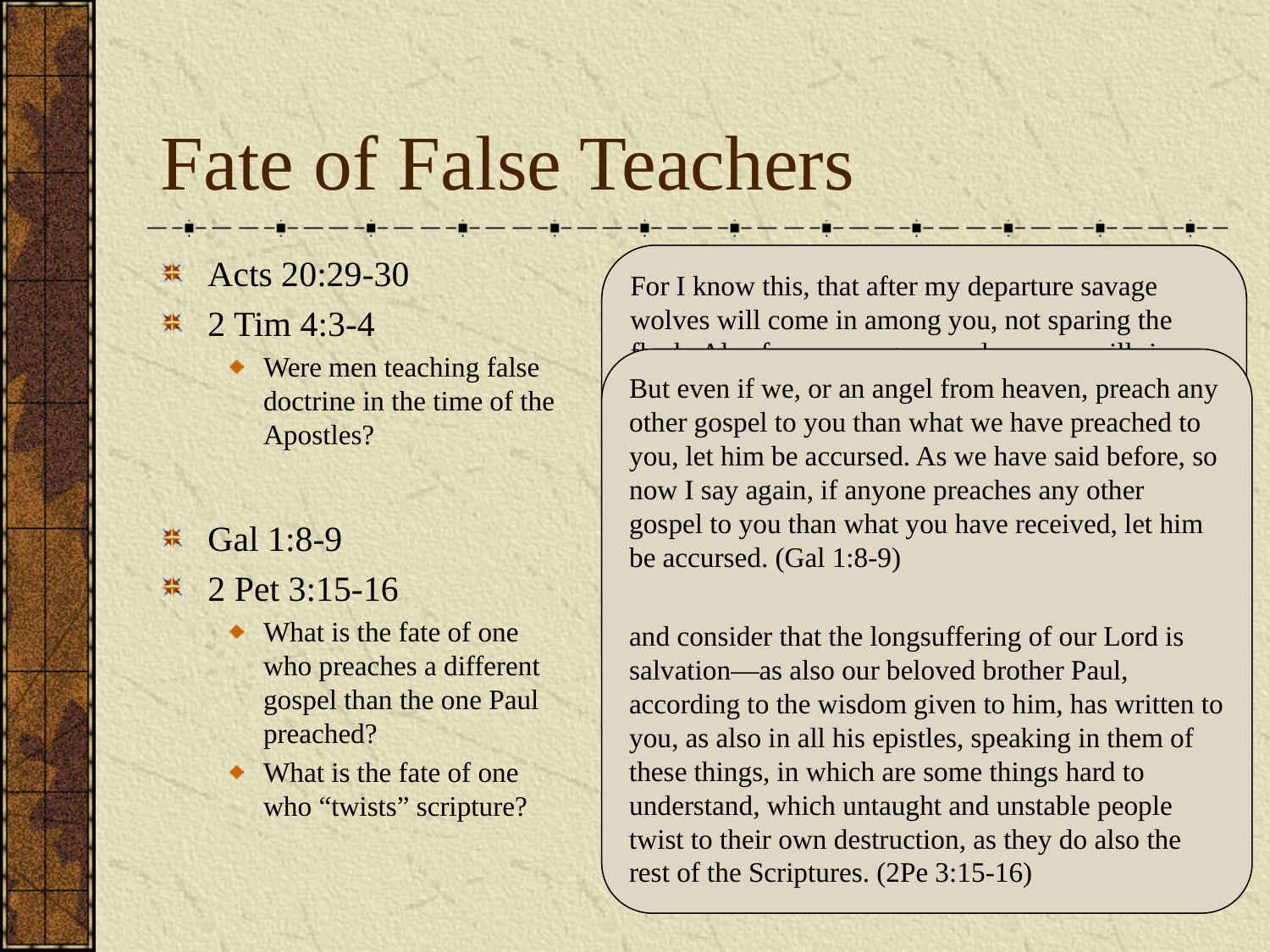

# Fate of False Teachers
Acts 20:29-30
2 Tim 4:3-4
Were men teaching false doctrine in the time of the Apostles?

Gal 1:8-9
2 Pet 3:15-16
What is the fate of one who preaches a different gospel than the one Paul preached?
What is the fate of one who “twists” scripture?
For I know this, that after my departure savage wolves will come in among you, not sparing the flock. Also from among yourselves men will rise up, speaking perverse things, to draw away the disciples after themselves. (Act 20:29-30)

For the time will come when they will not endure sound doctrine, but according to their own desires, because they have itching ears, they will heap up for themselves teachers; and they will turn their ears away from the truth, and be turned aside to fables. (2Ti 4:3-4)
But even if we, or an angel from heaven, preach any other gospel to you than what we have preached to you, let him be accursed. As we have said before, so now I say again, if anyone preaches any other gospel to you than what you have received, let him be accursed. (Gal 1:8-9)

and consider that the longsuffering of our Lord is salvation—as also our beloved brother Paul, according to the wisdom given to him, has written to you, as also in all his epistles, speaking in them of these things, in which are some things hard to understand, which untaught and unstable people twist to their own destruction, as they do also the rest of the Scriptures. (2Pe 3:15-16)